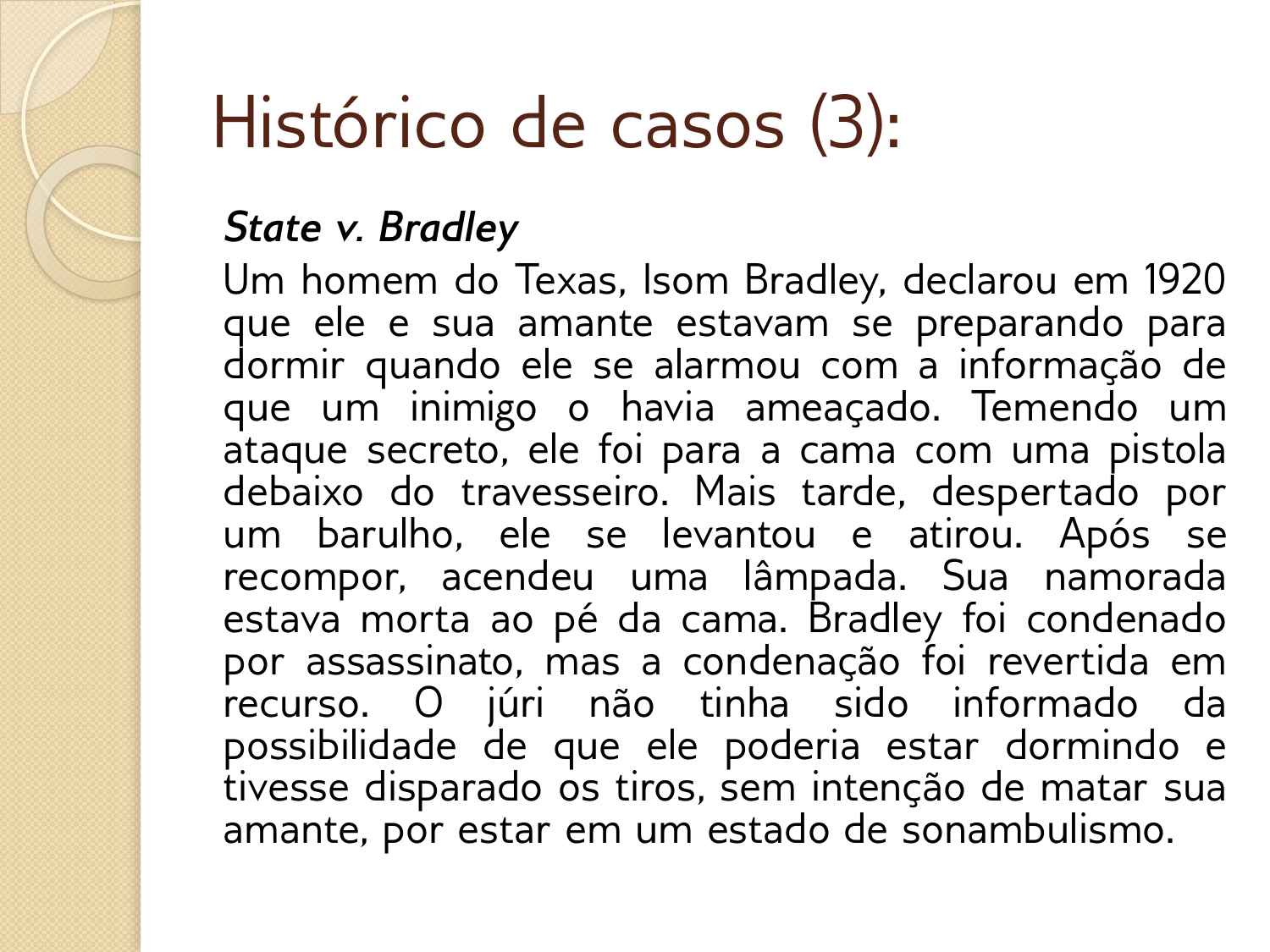

# Histórico de casos (3):
State v. Bradley
Um homem do Texas, Isom Bradley, declarou em 1920 que ele e sua amante estavam se preparando para dormir quando ele se alarmou com a informação de que um inimigo o havia ameaçado. Temendo um ataque secreto, ele foi para a cama com uma pistola debaixo do travesseiro. Mais tarde, despertado por um barulho, ele se levantou e atirou. Após se recompor, acendeu uma lâmpada. Sua namorada estava morta ao pé da cama. Bradley foi condenado por assassinato, mas a condenação foi revertida em recurso. O júri não tinha sido informado da possibilidade de que ele poderia estar dormindo e tivesse disparado os tiros, sem intenção de matar sua amante, por estar em um estado de sonambulismo.